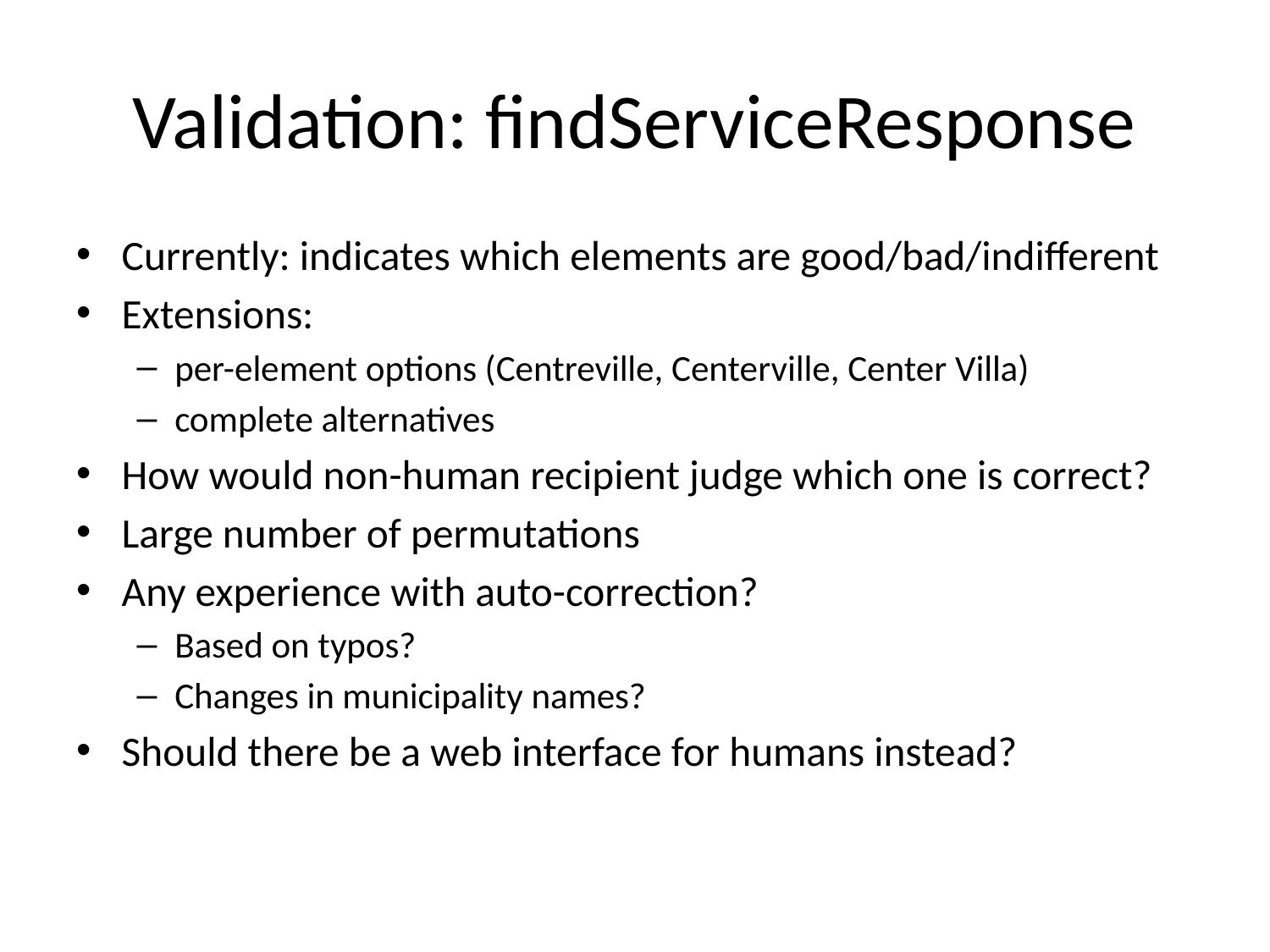

# Validation: findServiceResponse
Currently: indicates which elements are good/bad/indifferent
Extensions:
per-element options (Centreville, Centerville, Center Villa)
complete alternatives
How would non-human recipient judge which one is correct?
Large number of permutations
Any experience with auto-correction?
Based on typos?
Changes in municipality names?
Should there be a web interface for humans instead?